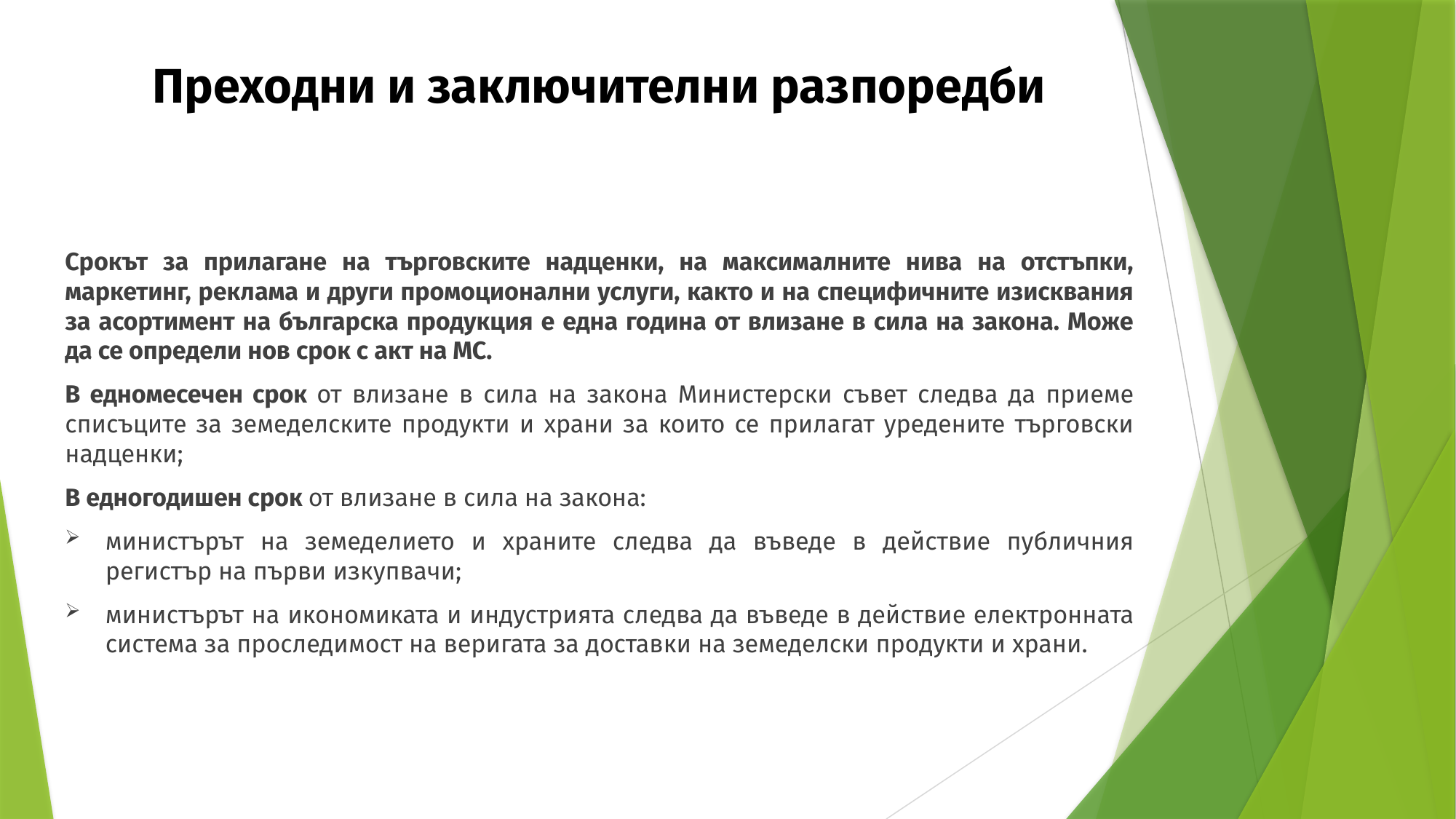

# Преходни и заключителни разпоредби

Срокът за прилагане на търговските надценки, на максималните нива на отстъпки, маркетинг, реклама и други промоционални услуги, както и на специфичните изисквания за асортимент на българска продукция е една година от влизане в сила на закона. Може да се определи нов срок с акт на МС.
В едномесечен срок от влизане в сила на закона Министерски съвет следва да приеме списъците за земеделските продукти и храни за които се прилагат уредените търговски надценки;
В едногодишен срок от влизане в сила на закона:
министърът на земеделието и храните следва да въведе в действие публичния регистър на първи изкупвачи;
министърът на икономиката и индустрията следва да въведе в действие електронната система за проследимост на веригата за доставки на земеделски продукти и храни.